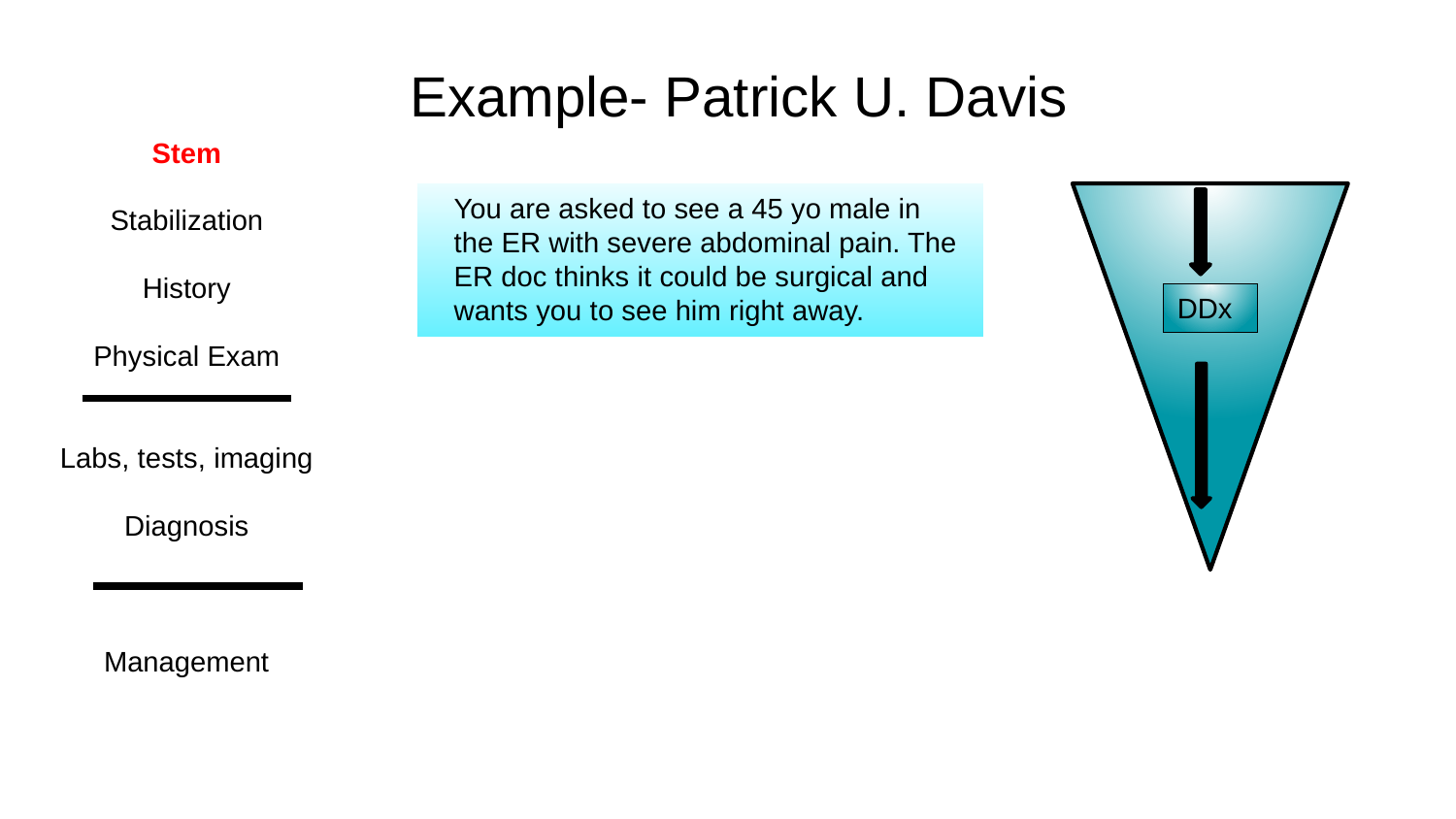

# Example- Patrick U. Davis
Stem

Stabilization

History

Physical Exam

Labs, tests, imaging

Diagnosis

Management
You are asked to see a 45 yo male in the ER with severe abdominal pain. The ER doc thinks it could be surgical and wants you to see him right away.

DDx